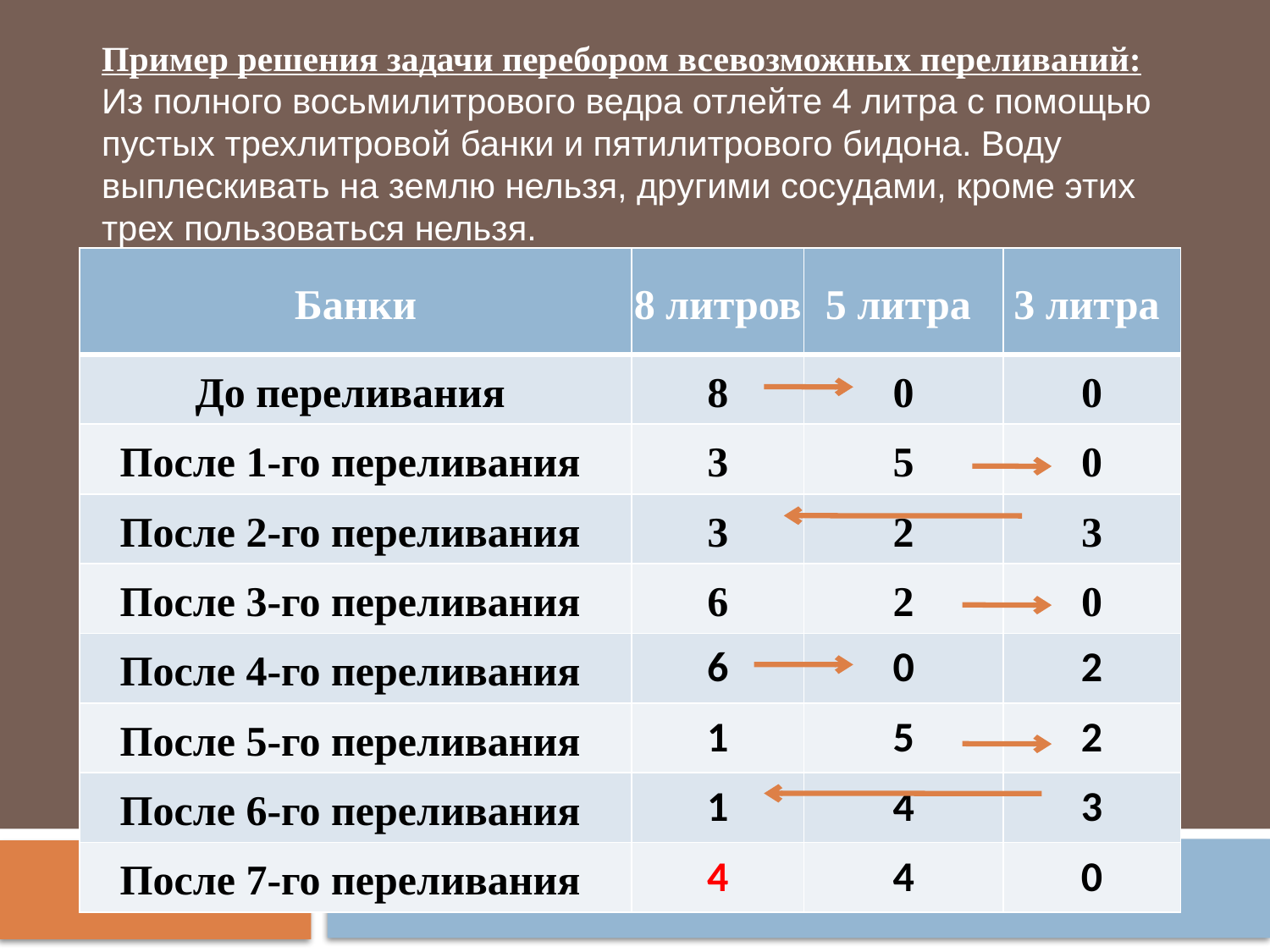

Пример решения задачи перебором всевозможных переливаний:
Из полного восьмилитрового ведра отлейте 4 литра с помощью пустых трехлитровой банки и пятилитрового бидона. Воду выплескивать на землю нельзя, другими сосудами, кроме этих трех пользоваться нельзя.
| Банки | 8 литров | 5 литра | 3 литра |
| --- | --- | --- | --- |
| До переливания | 8 | 0 | 0 |
| После 1-го переливания | 3 | 5 | 0 |
| После 2-го переливания | 3 | 2 | 3 |
| После 3-го переливания | 6 | 2 | 0 |
| После 4-го переливания | 6 | 0 | 2 |
| После 5-го переливания | 1 | 5 | 2 |
| После 6-го переливания | 1 | 4 | 3 |
| После 7-го переливания | 4 | 4 | 0 |